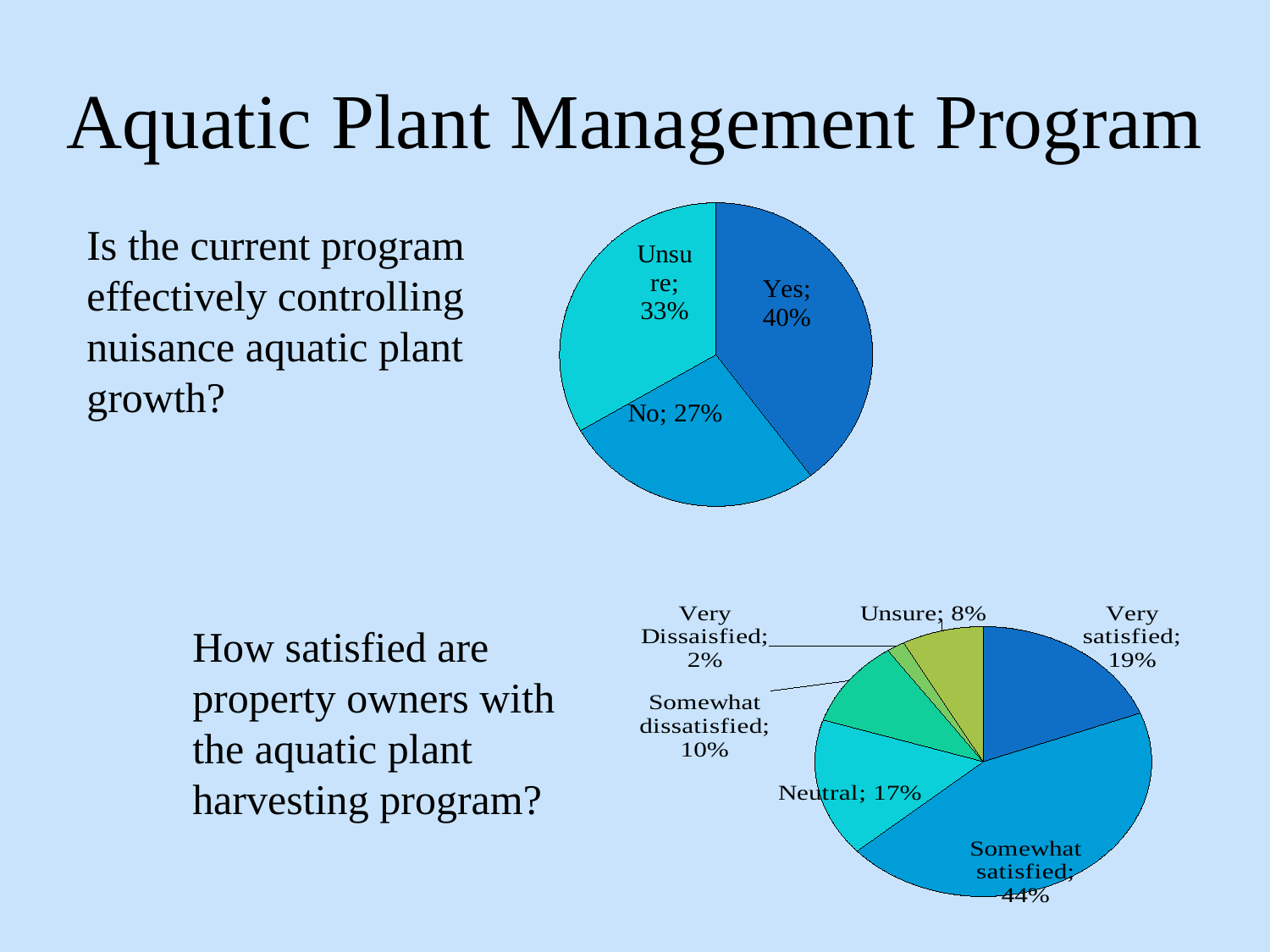

# Aquatic Plant Management Program

### Chart

| Category |  |
|---|---|
| Yes | 0.3963963963963964 |
| No | 0.2702702702702703 |
| Unsure | 0.3333333333333333 |
Is the current program effectively controlling nuisance aquatic plant growth?

### Chart

| Category |  |
|---|---|
| Very satisfied | 0.19130434782608696 |
| Somewhat satisfied | 0.4434782608695652 |
| Neutral | 0.16521739130434782 |
| Somewhat dissatisfied | 0.10434782608695652 |
| Very Dissaisfied | 0.017391304347826087 |
| Unsure | 0.0782608695652174 |
How satisfied are property owners with the aquatic plant harvesting program?